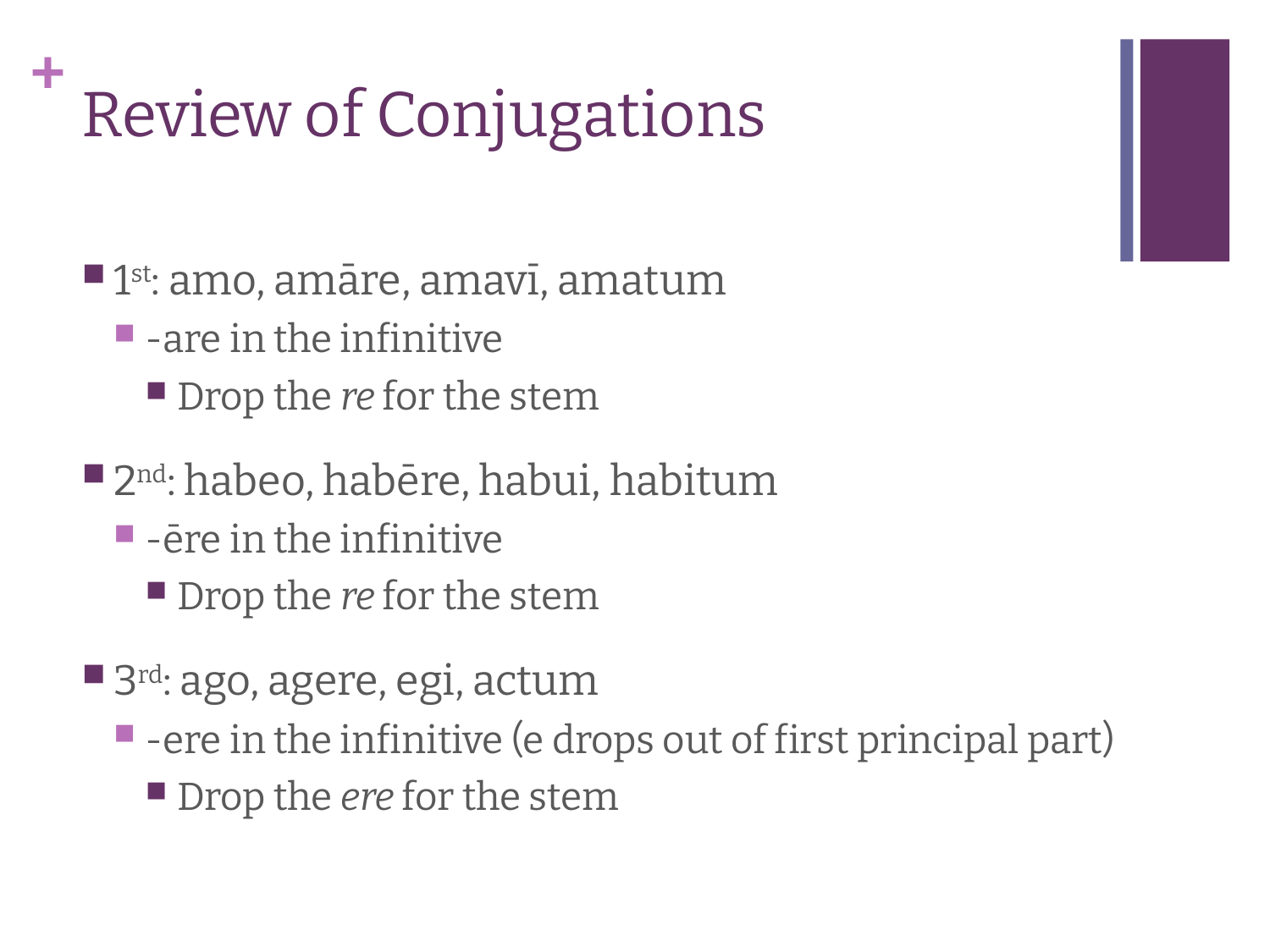

# Review of Conjugations
1st: amo, amāre, amavī, amatum
-are in the infinitive
Drop the re for the stem
2nd: habeo, habēre, habui, habitum
-ēre in the infinitive
Drop the re for the stem
3rd: ago, agere, egi, actum
-ere in the infinitive (e drops out of first principal part)
Drop the ere for the stem